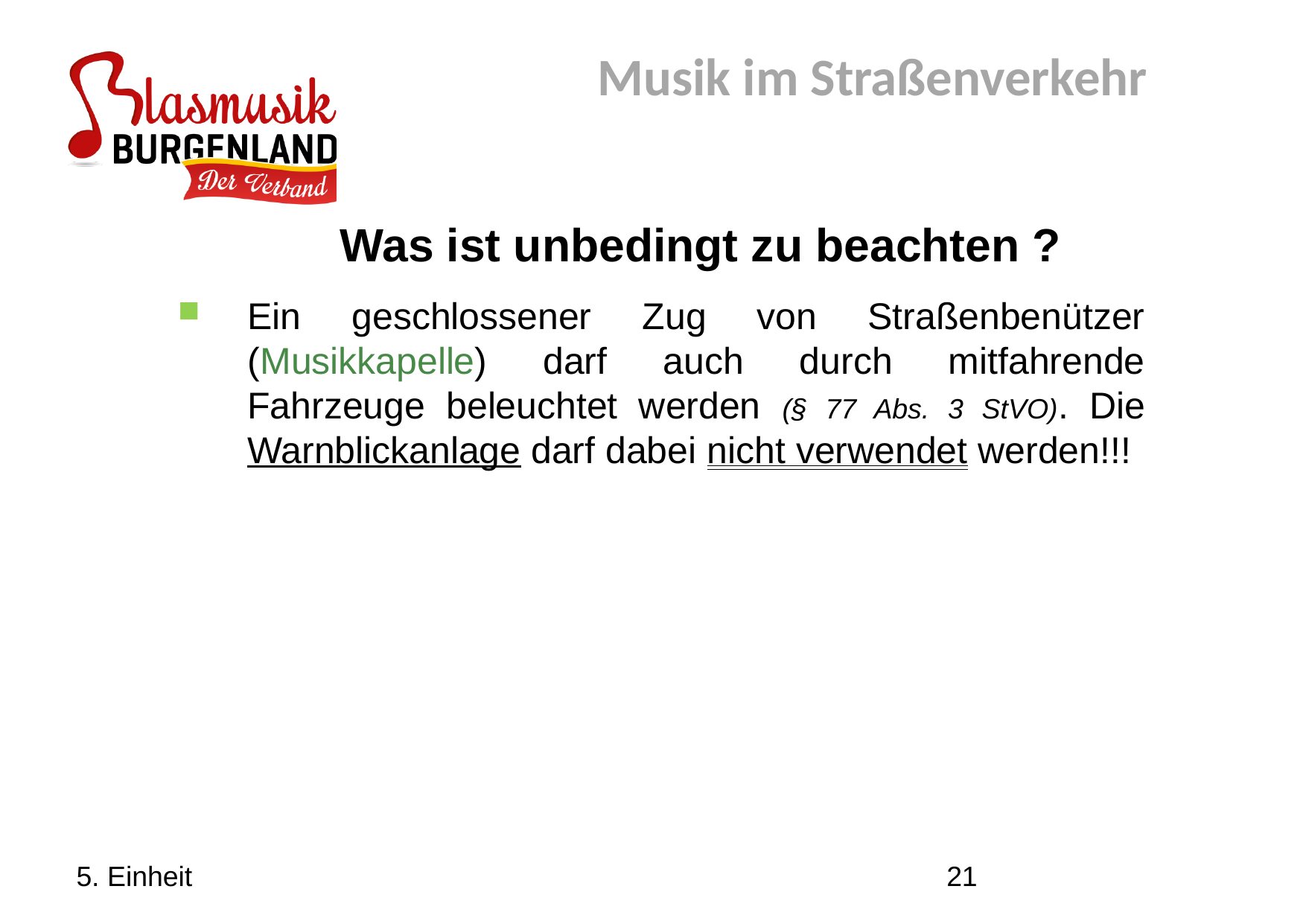

Musik im Straßenverkehr
Was ist unbedingt zu beachten ?
Ein geschlossener Zug von Straßenbenützer (Musikkapelle) darf auch durch mitfahrende Fahrzeuge beleuchtet werden (§ 77 Abs. 3 StVO). Die Warnblickanlage darf dabei nicht verwendet werden!!!
5. Einheit
21